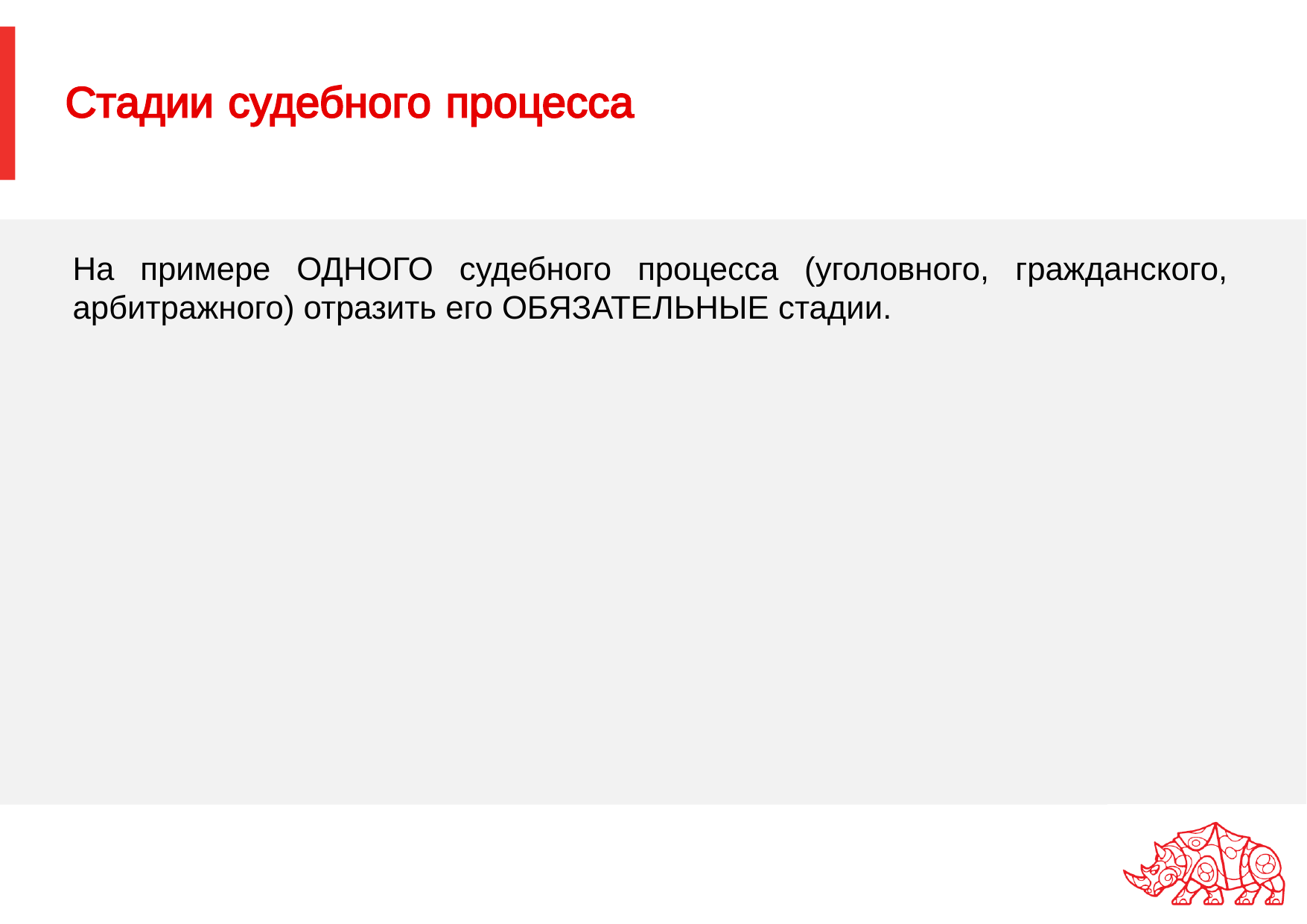

# Стадии судебного процесса
На примере ОДНОГО судебного процесса (уголовного, гражданского, арбитражного) отразить его ОБЯЗАТЕЛЬНЫЕ стадии.